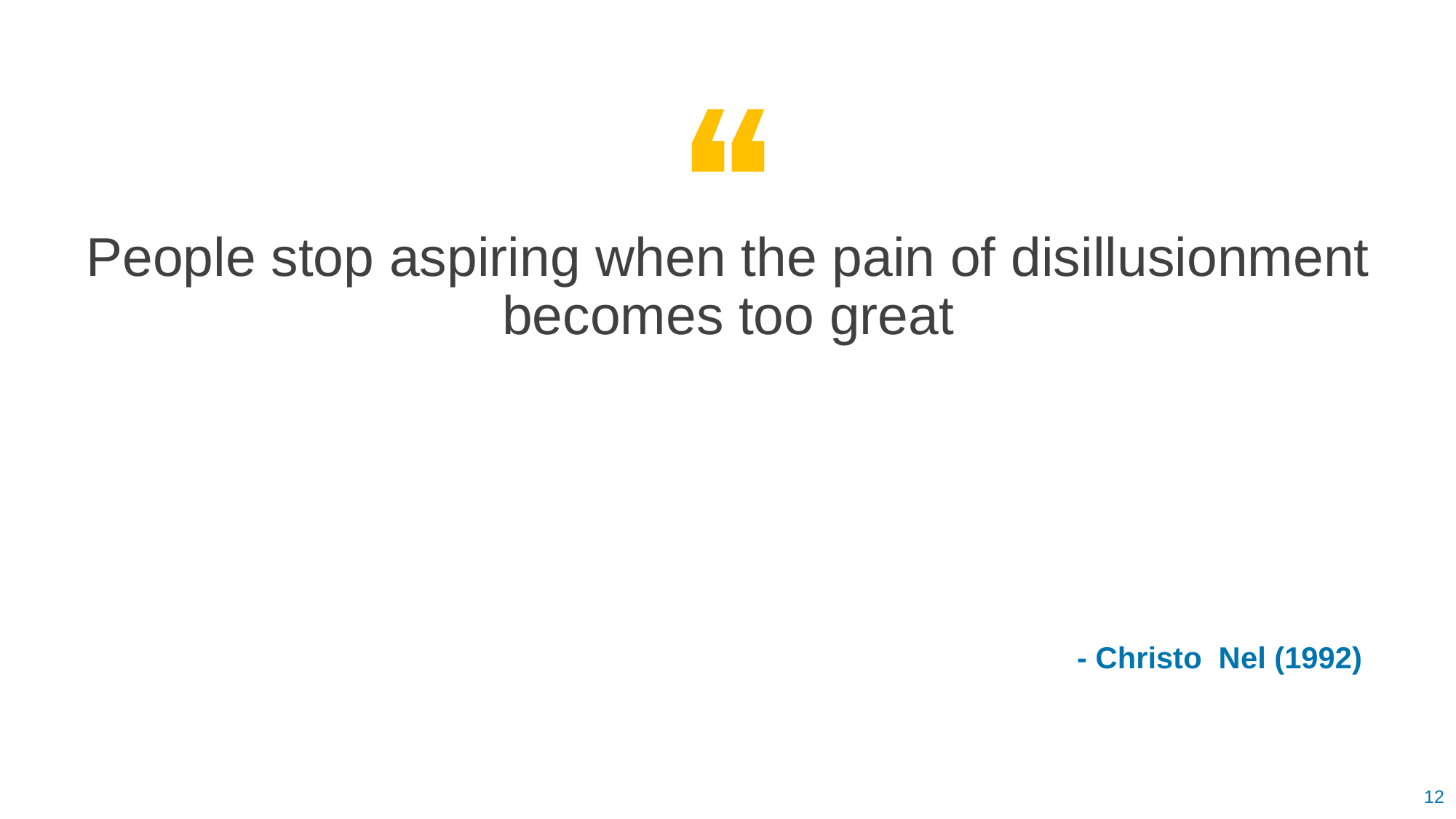

People stop aspiring when the pain of disillusionment becomes too great
- Christo  Nel (1992)
12